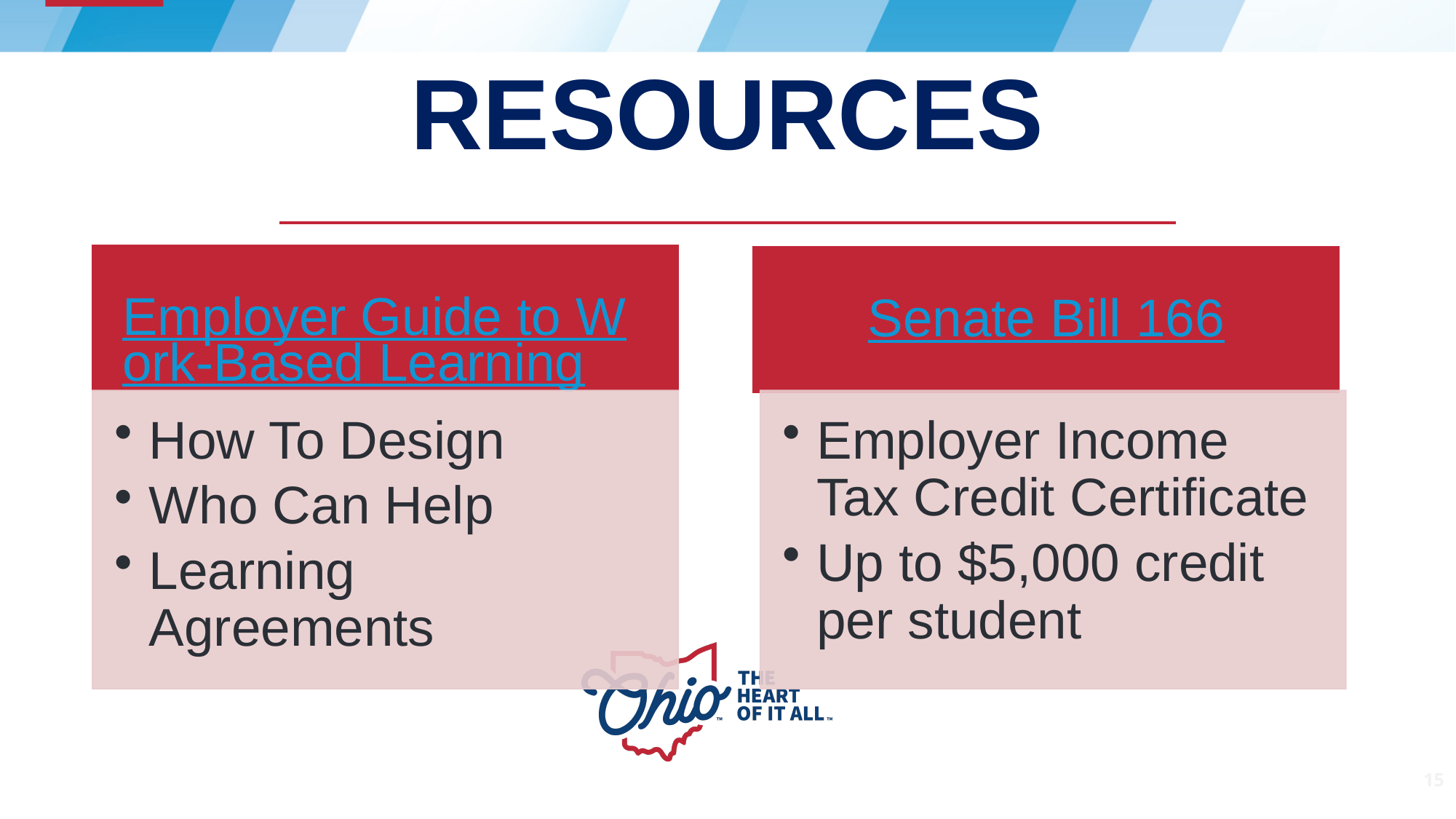

# Resources
Employer Guide to Work-Based Learning
How To Design
Who Can Help
Learning Agreements
Senate Bill 166
Employer Income Tax Credit Certificate
Up to $5,000 credit per student
15